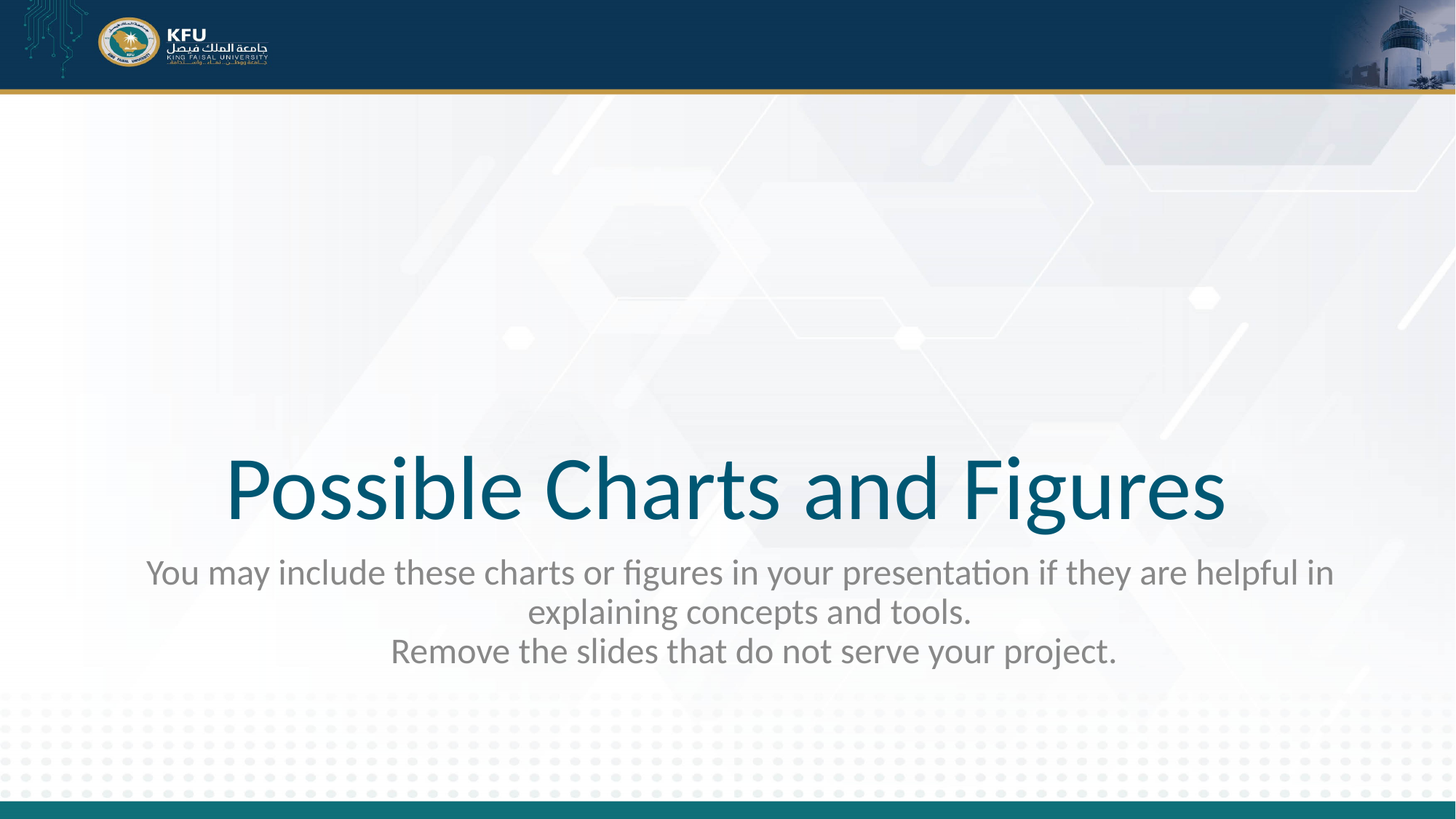

# Possible Charts and Figures
You may include these charts or figures in your presentation if they are helpful in explaining concepts and tools.
Remove the slides that do not serve your project.